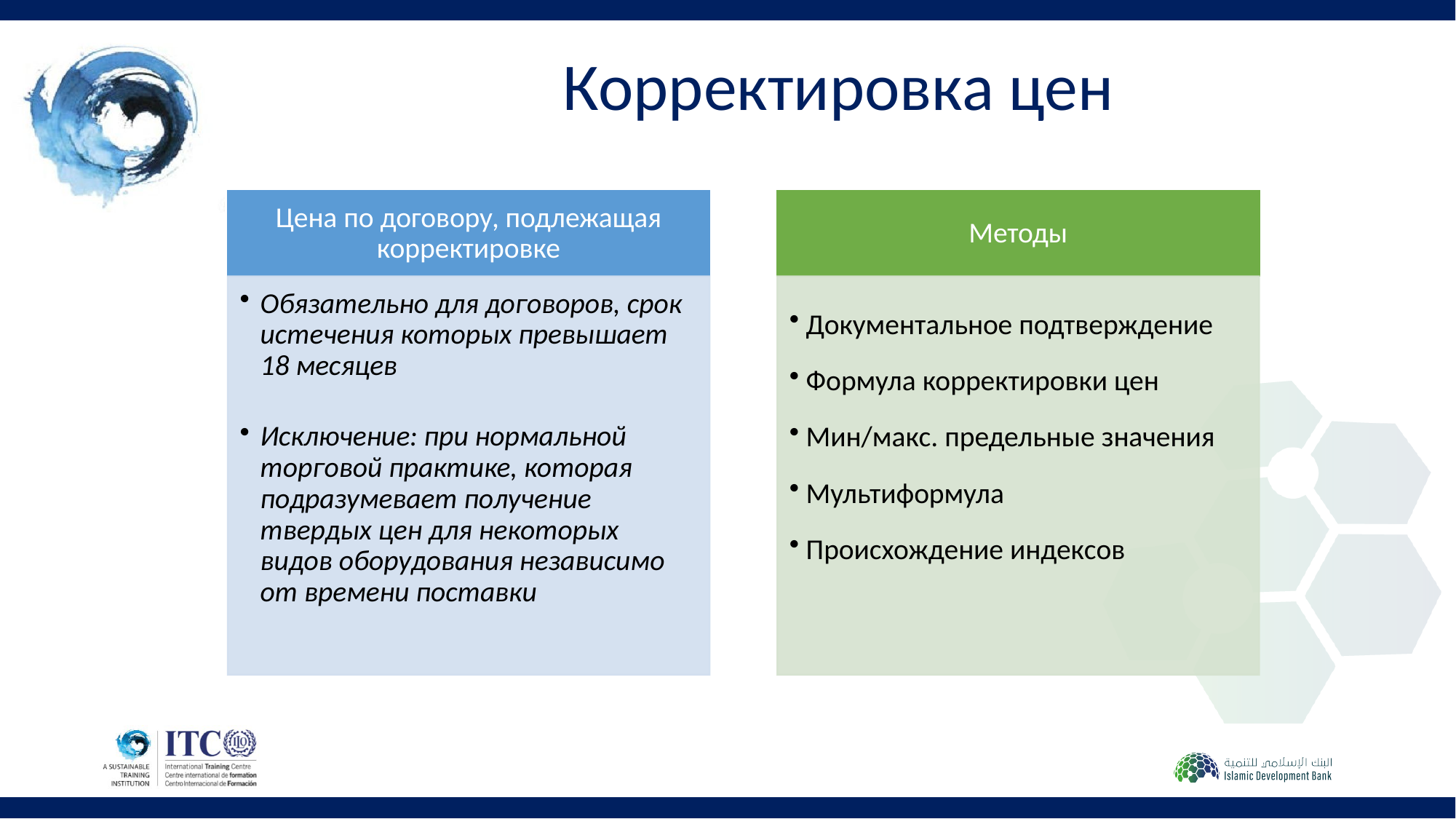

Корректировка цен
Цена по договору, подлежащая корректировке
Обязательно для договоров, срок истечения которых превышает 18 месяцев

Исключение: при нормальной торговой практике, которая подразумевает получение твердых цен для некоторых видов оборудования независимо от времени поставки

Методы
 Документальное подтверждение
 Формула корректировки цен
 Мин/макс. предельные значения
 Мультиформула
 Происхождение индексов